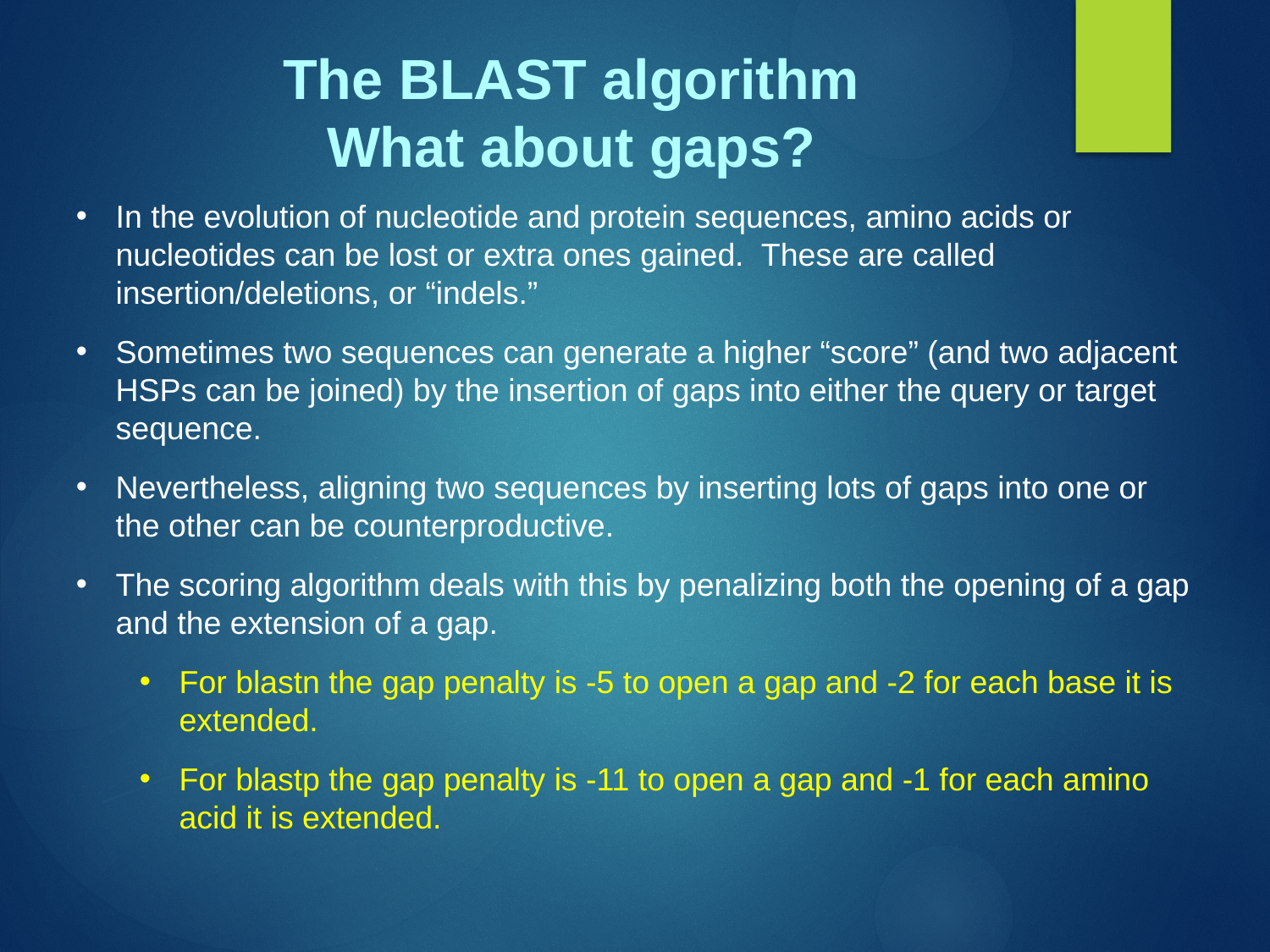

The BLAST algorithm
What about gaps?
In the evolution of nucleotide and protein sequences, amino acids or nucleotides can be lost or extra ones gained.  These are called insertion/deletions, or “indels.”
Sometimes two sequences can generate a higher “score” (and two adjacent HSPs can be joined) by the insertion of gaps into either the query or target sequence.
Nevertheless, aligning two sequences by inserting lots of gaps into one or the other can be counterproductive.
The scoring algorithm deals with this by penalizing both the opening of a gap and the extension of a gap.
For blastn the gap penalty is -5 to open a gap and -2 for each base it is extended.
For blastp the gap penalty is -11 to open a gap and -1 for each amino acid it is extended.